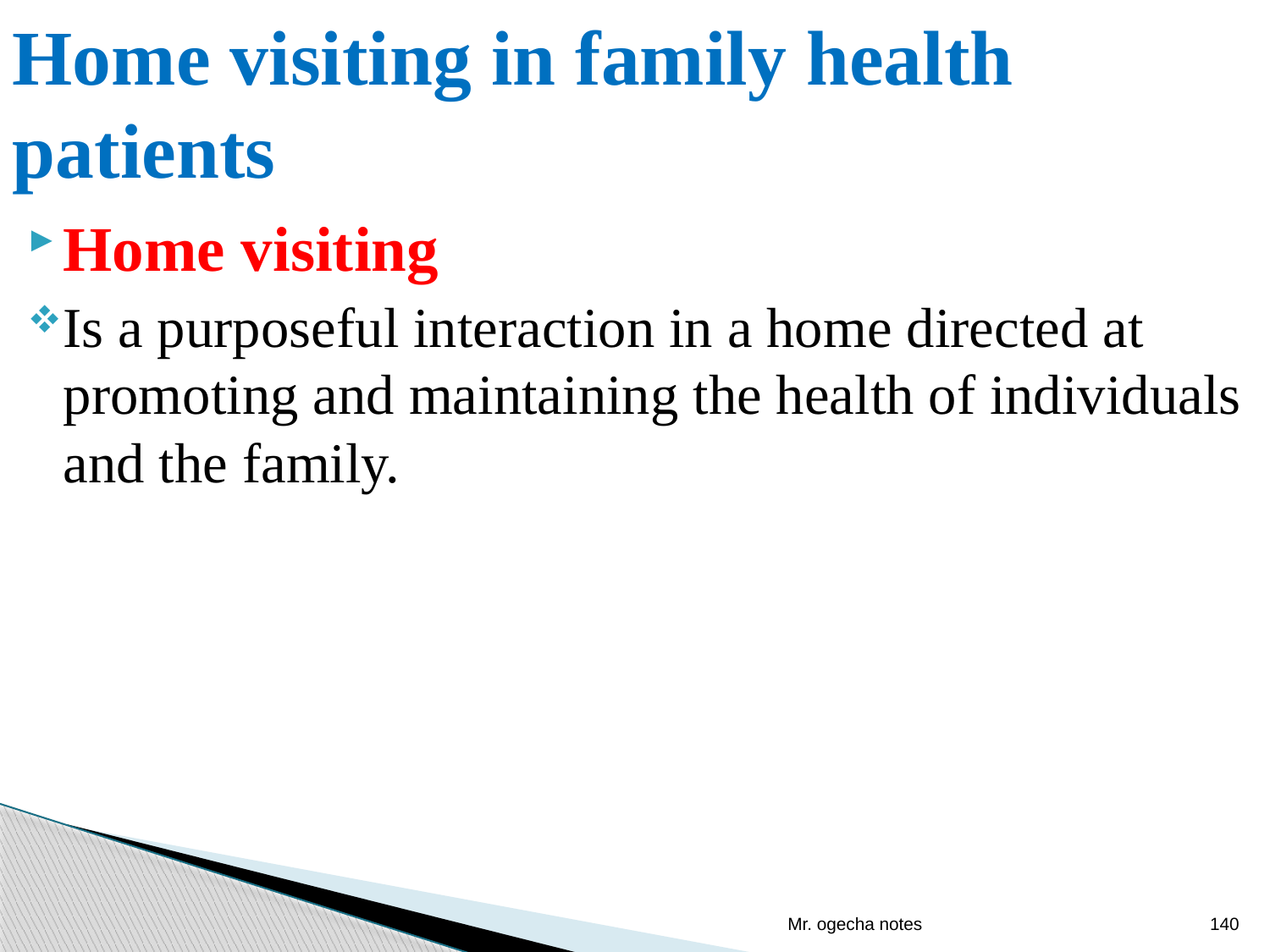

# Home visiting in family health patients
Home visiting
Is a purposeful interaction in a home directed at promoting and maintaining the health of individuals and the family.

Mr. ogecha notes
140